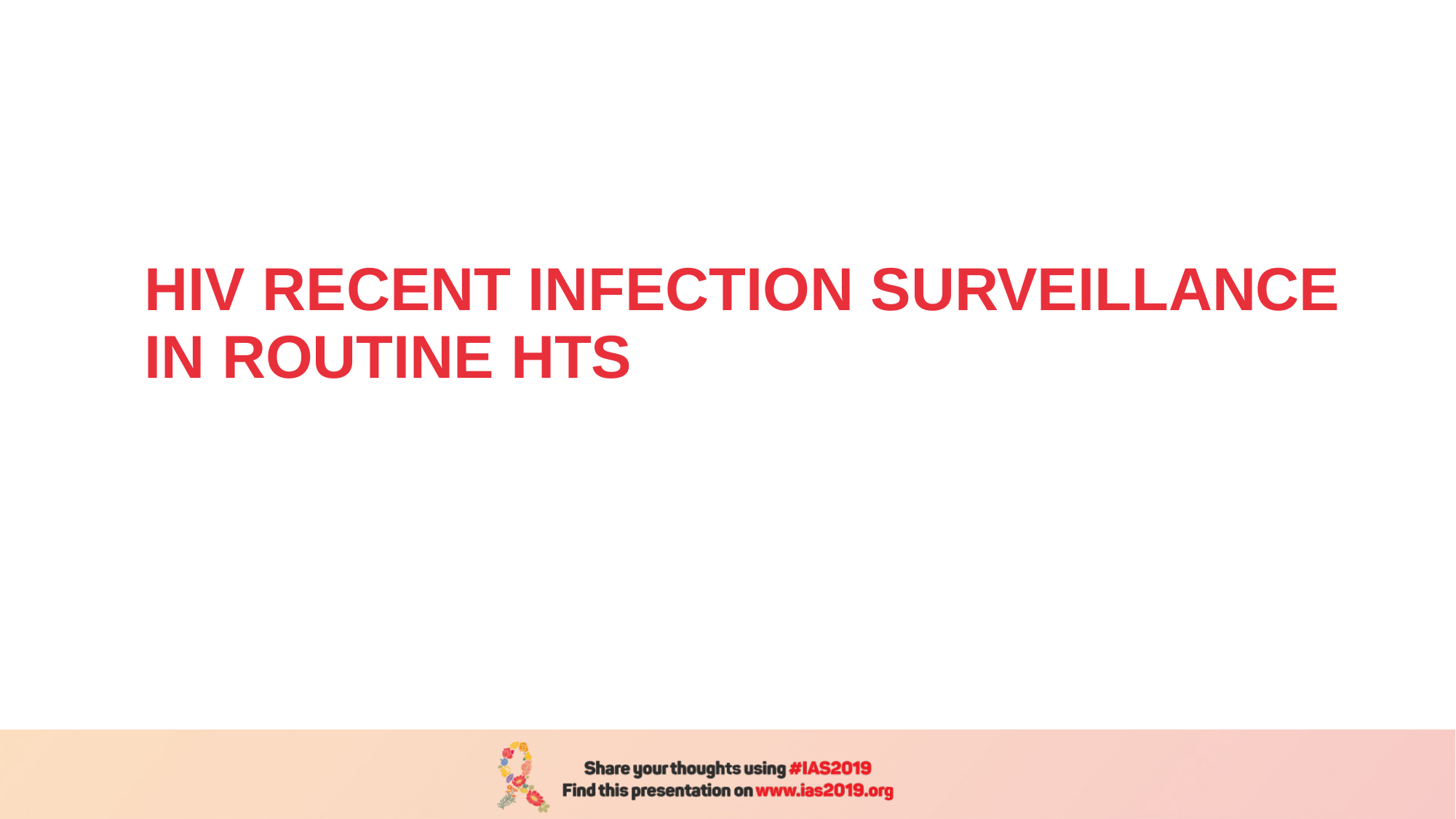

# HIV Recent Infection Surveillance in Routine HTS